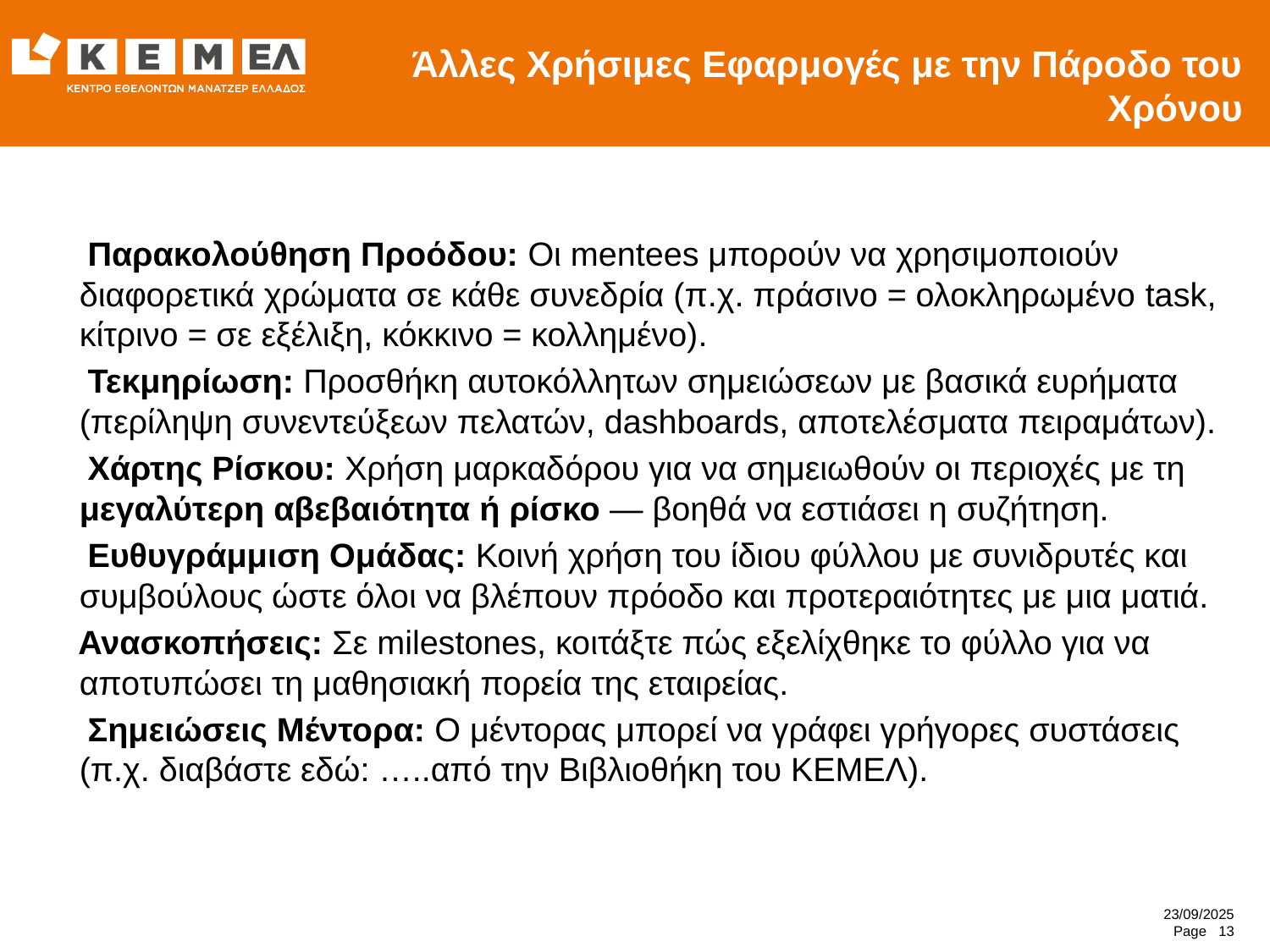

# Άλλες Χρήσιμες Εφαρμογές με την Πάροδο του Χρόνου
      Παρακολούθηση Προόδου: Οι mentees μπορούν να χρησιμοποιούν διαφορετικά χρώματα σε κάθε συνεδρία (π.χ. πράσινο = ολοκληρωμένο task, κίτρινο = σε εξέλιξη, κόκκινο = κολλημένο).
      Τεκμηρίωση: Προσθήκη αυτοκόλλητων σημειώσεων με βασικά ευρήματα (περίληψη συνεντεύξεων πελατών, dashboards, αποτελέσματα πειραμάτων).
      Χάρτης Ρίσκου: Χρήση μαρκαδόρου για να σημειωθούν οι περιοχές με τη μεγαλύτερη αβεβαιότητα ή ρίσκο — βοηθά να εστιάσει η συζήτηση.
      Ευθυγράμμιση Ομάδας: Κοινή χρήση του ίδιου φύλλου με συνιδρυτές και συμβούλους ώστε όλοι να βλέπουν πρόοδο και προτεραιότητες με μια ματιά.
     Ανασκοπήσεις: Σε milestones, κοιτάξτε πώς εξελίχθηκε το φύλλο για να αποτυπώσει τη μαθησιακή πορεία της εταιρείας.
      Σημειώσεις Μέντορα: Ο μέντορας μπορεί να γράφει γρήγορες συστάσεις (π.χ. διαβάστε εδώ: …..από την Βιβλιοθήκη του ΚΕΜΕΛ).